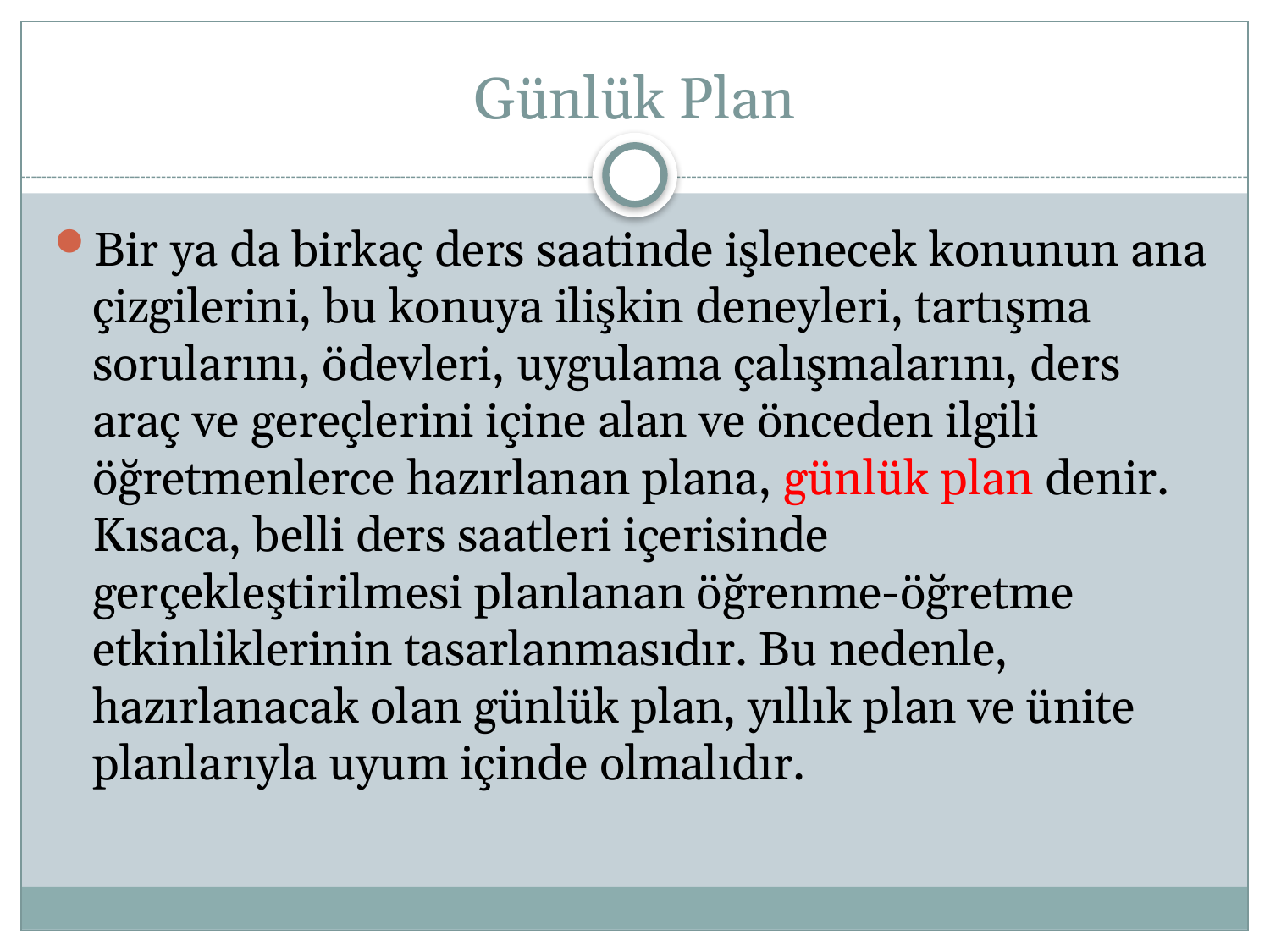

# Günlük Plan
Bir ya da birkaç ders saatinde işlenecek konunun ana çizgilerini, bu konuya ilişkin deneyleri, tartışma sorularını, ödevleri, uygulama çalışmalarını, ders araç ve gereçlerini içine alan ve önceden ilgili öğretmenlerce hazırlanan plana, günlük plan denir. Kısaca, belli ders saatleri içerisinde gerçekleştirilmesi planlanan öğrenme-öğretme etkinliklerinin tasarlanmasıdır. Bu nedenle, hazırlanacak olan günlük plan, yıllık plan ve ünite planlarıyla uyum içinde olmalıdır.